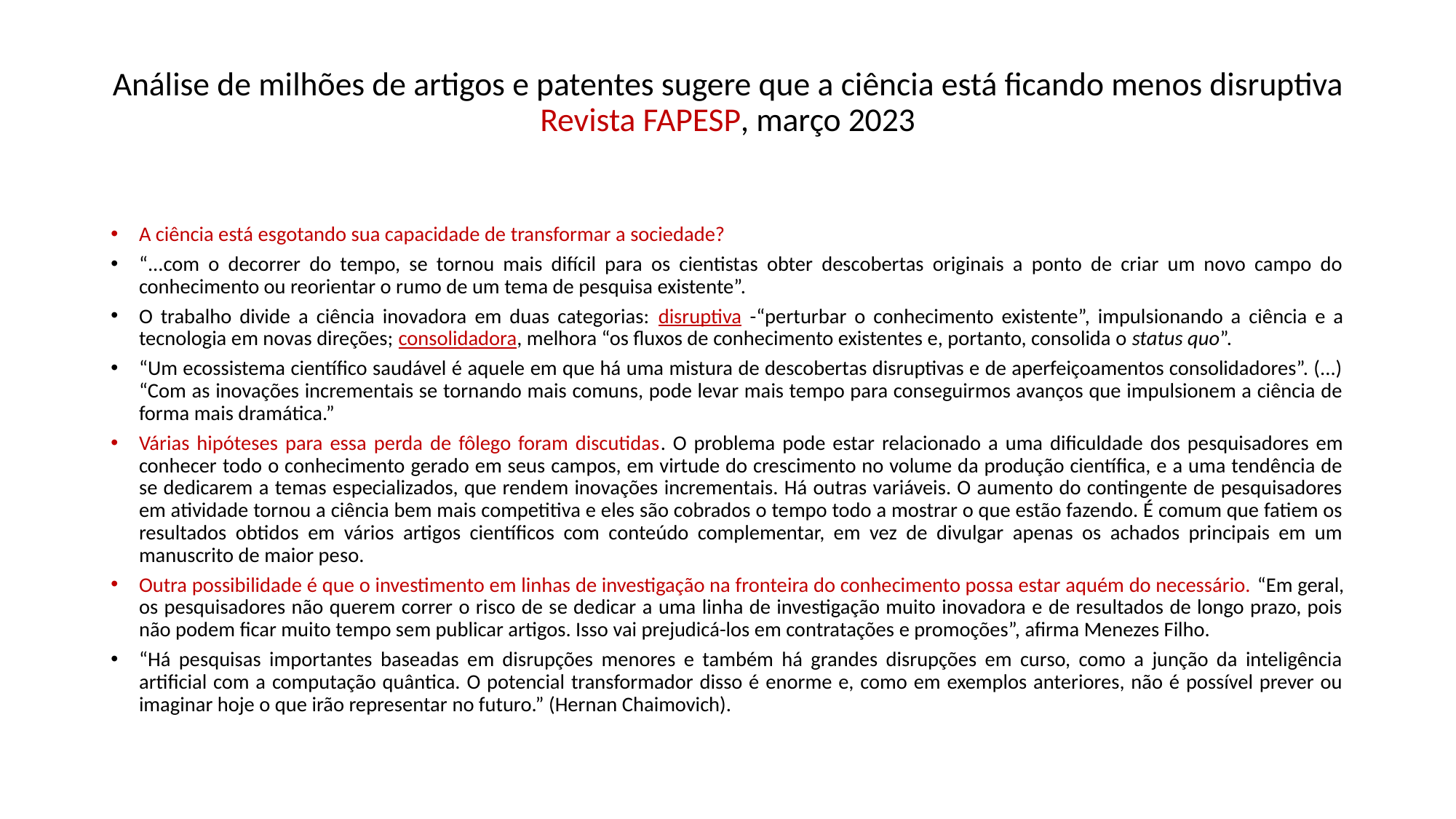

# Análise de milhões de artigos e patentes sugere que a ciência está ficando menos disruptiva Revista FAPESP, março 2023
A ciência está esgotando sua capacidade de transformar a sociedade?
“...com o decorrer do tempo, se tornou mais difícil para os cientistas obter descobertas originais a ponto de criar um novo campo do conhecimento ou reorientar o rumo de um tema de pesquisa existente”.
O trabalho divide a ciência inovadora em duas categorias: disruptiva -“perturbar o conhecimento existente”, impulsionando a ciência e a tecnologia em novas direções; consolidadora, melhora “os fluxos de conhecimento existentes e, portanto, consolida o status quo”.
“Um ecossistema científico saudável é aquele em que há uma mistura de descobertas disruptivas e de aperfeiçoamentos consolidadores”. (...) “Com as inovações incrementais se tornando mais comuns, pode levar mais tempo para conseguirmos avanços que impulsionem a ciência de forma mais dramática.”
Várias hipóteses para essa perda de fôlego foram discutidas. O problema pode estar relacionado a uma dificuldade dos pesquisadores em conhecer todo o conhecimento gerado em seus campos, em virtude do crescimento no volume da produção científica, e a uma tendência de se dedicarem a temas especializados, que rendem inovações incrementais. Há outras variáveis. O aumento do contingente de pesquisadores em atividade tornou a ciência bem mais competitiva e eles são cobrados o tempo todo a mostrar o que estão fazendo. É comum que fatiem os resultados obtidos em vários artigos científicos com conteúdo complementar, em vez de divulgar apenas os achados principais em um manuscrito de maior peso.
Outra possibilidade é que o investimento em linhas de investigação na fronteira do conhecimento possa estar aquém do necessário. “Em geral, os pesquisadores não querem correr o risco de se dedicar a uma linha de investigação muito inovadora e de resultados de longo prazo, pois não podem ficar muito tempo sem publicar artigos. Isso vai prejudicá-los em contratações e promoções”, afirma Menezes Filho.
“Há pesquisas importantes baseadas em disrupções menores e também há grandes disrupções em curso, como a junção da inteligência artificial com a computação quântica. O potencial transformador disso é enorme e, como em exemplos anteriores, não é possível prever ou imaginar hoje o que irão representar no futuro.” (Hernan Chaimovich).